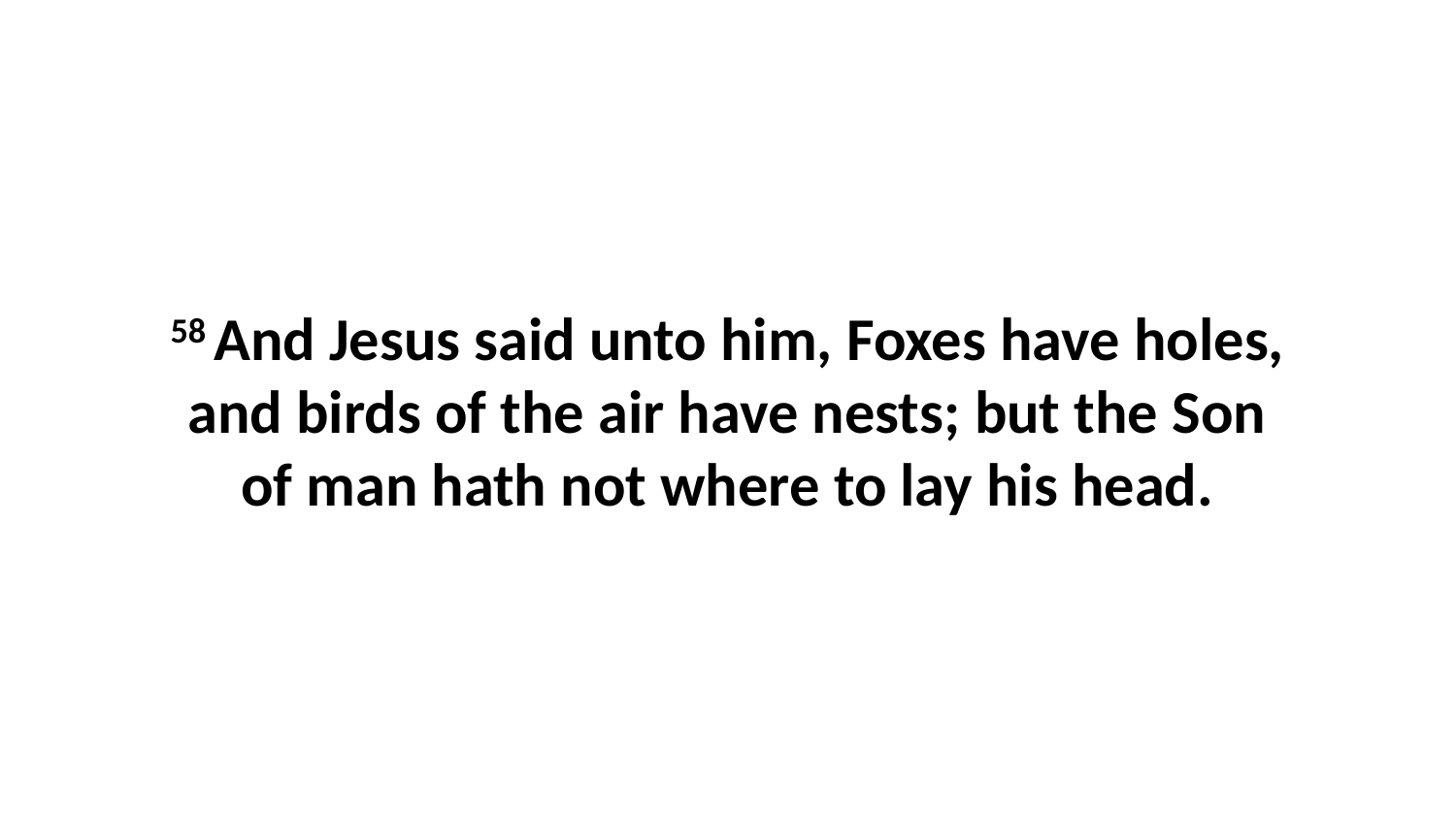

58 And Jesus said unto him, Foxes have holes, and birds of the air have nests; but the Son of man hath not where to lay his head.